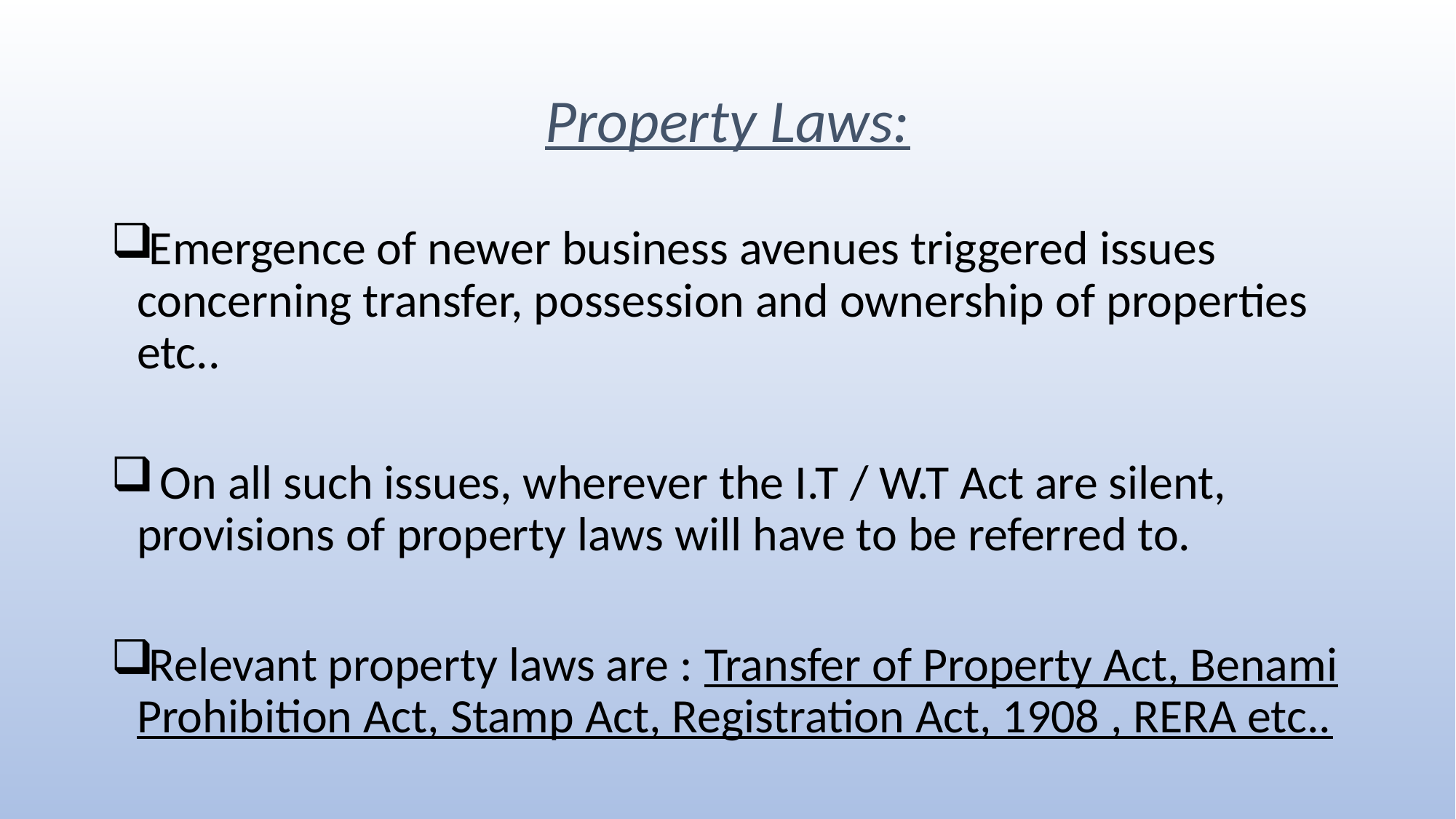

# Property Laws:
Emergence of newer business avenues triggered issues concerning transfer, possession and ownership of properties etc..

 On all such issues, wherever the I.T / W.T Act are silent, provisions of property laws will have to be referred to.

Relevant property laws are : Transfer of Property Act, Benami Prohibition Act, Stamp Act, Registration Act, 1908 , RERA etc..